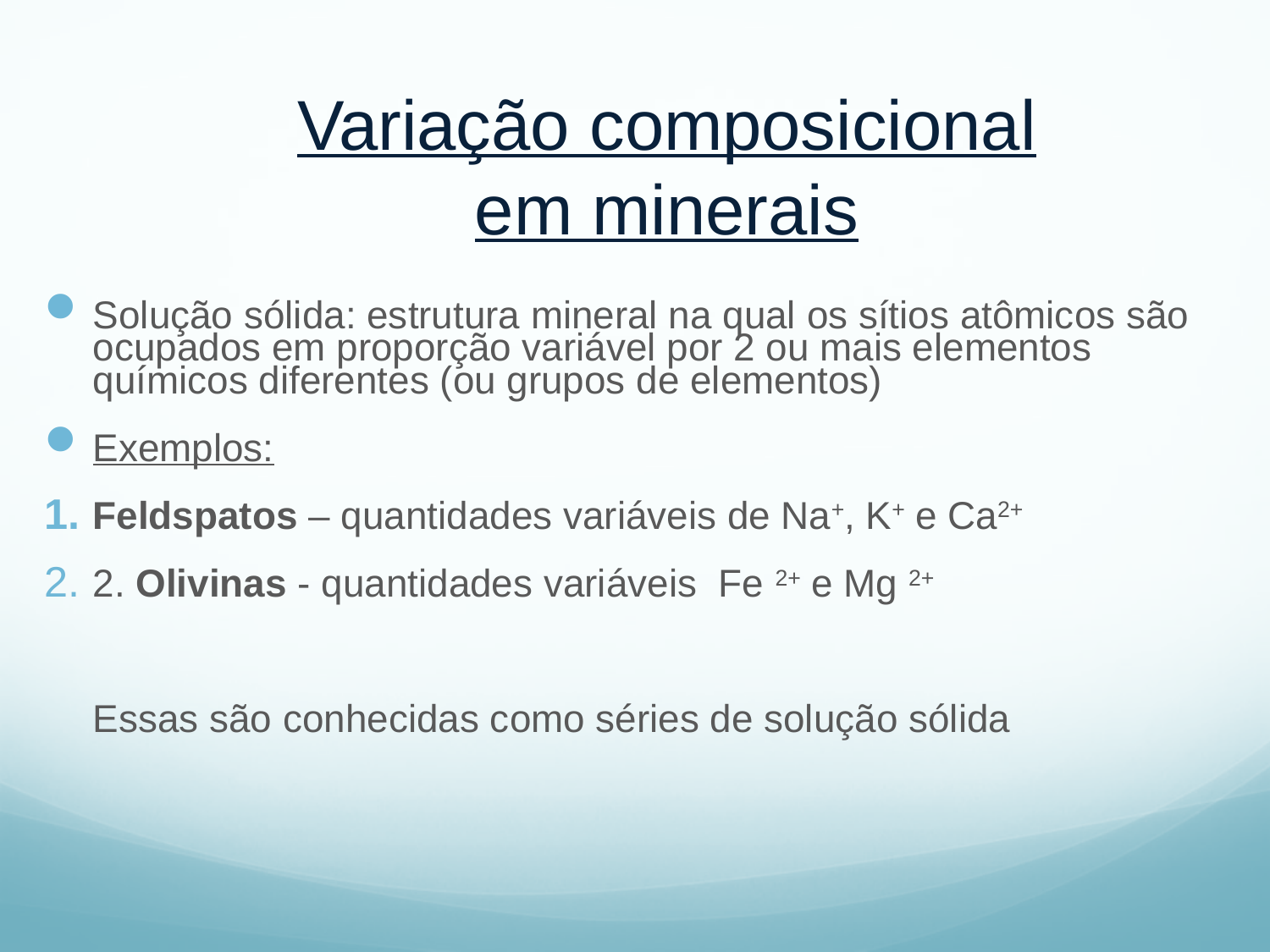

Variação composicional em minerais
Solução sólida: estrutura mineral na qual os sítios atômicos são ocupados em proporção variável por 2 ou mais elementos químicos diferentes (ou grupos de elementos)
Exemplos:
Feldspatos – quantidades variáveis de Na+, K+ e Ca2+
2. Olivinas - quantidades variáveis  Fe 2+ e Mg 2+

	Essas são conhecidas como séries de solução sólida